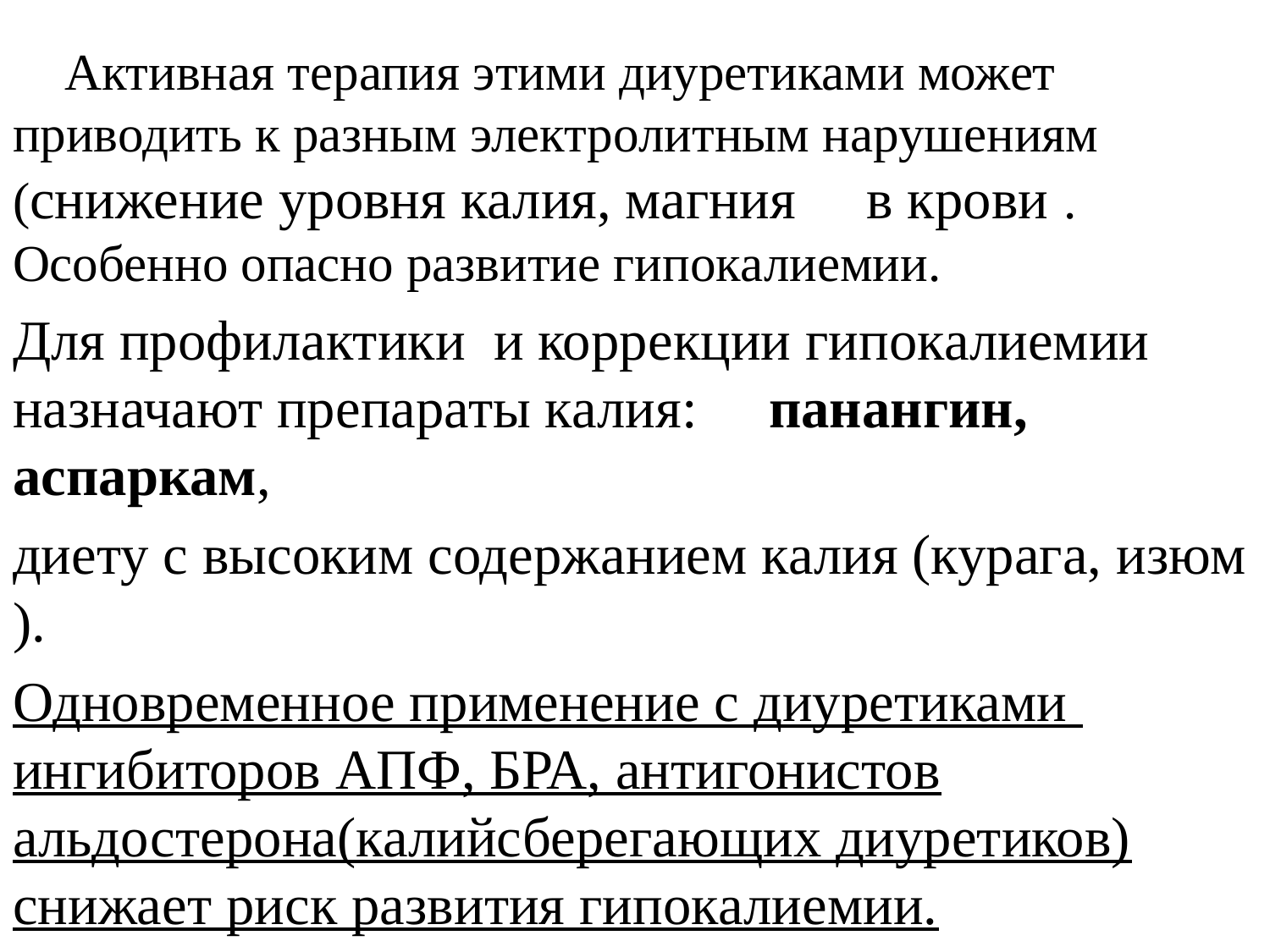

Активная терапия этими диуретиками может приводить к разным электролитным нарушениям (снижение уровня калия, магния     в крови . Особенно опасно развитие гипокалиемии.
Для профилактики  и коррекции гипокалиемии назначают препараты калия:     панангин, аспаркам,
диету с высоким содержанием калия (курага, изюм ).
Одновременное применение с диуретиками  ингибиторов АПФ, БРА, антигонистов альдостерона(калийсберегающих диуретиков) снижает риск развития гипокалиемии.